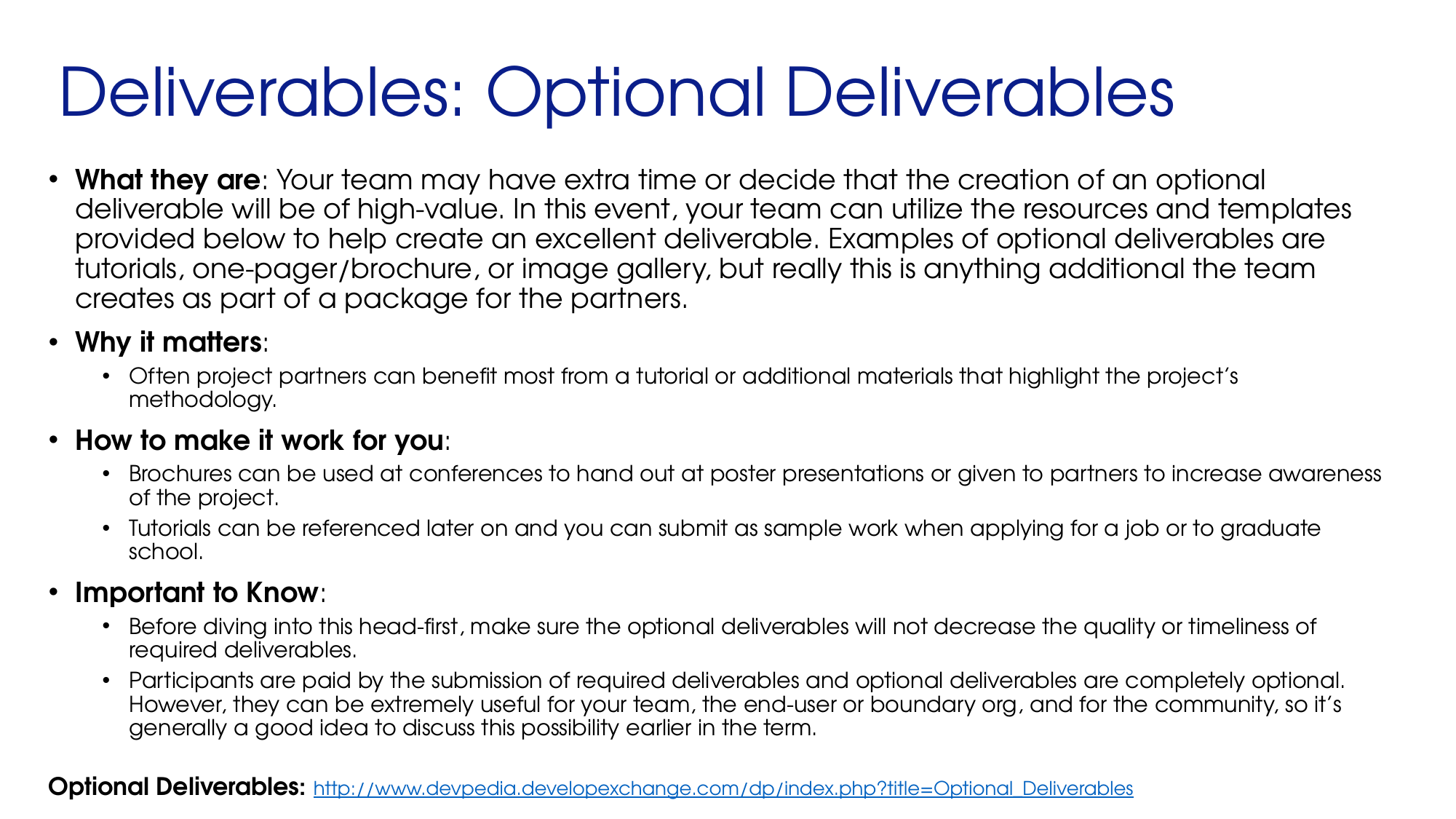

# Deliverables: Optional Deliverables
What they are: Your team may have extra time or decide that the creation of an optional deliverable will be of high-value. In this event, your team can utilize the resources and templates provided below to help create an excellent deliverable. Examples of optional deliverables are tutorials, one-pager/brochure, or image gallery, but really this is anything additional the team creates as part of a package for the partners.
Why it matters:
Often project partners can benefit most from a tutorial or additional materials that highlight the project’s methodology.
How to make it work for you:
Brochures can be used at conferences to hand out at poster presentations or given to partners to increase awareness of the project.
Tutorials can be referenced later on and you can submit as sample work when applying for a job or to graduate school.
Important to Know:
Before diving into this head-first, make sure the optional deliverables will not decrease the quality or timeliness of required deliverables.
Participants are paid by the submission of required deliverables and optional deliverables are completely optional. However, they can be extremely useful for your team, the end-user or boundary org, and for the community, so it’s generally a good idea to discuss this possibility earlier in the term.
Optional Deliverables: http://www.devpedia.developexchange.com/dp/index.php?title=Optional_Deliverables